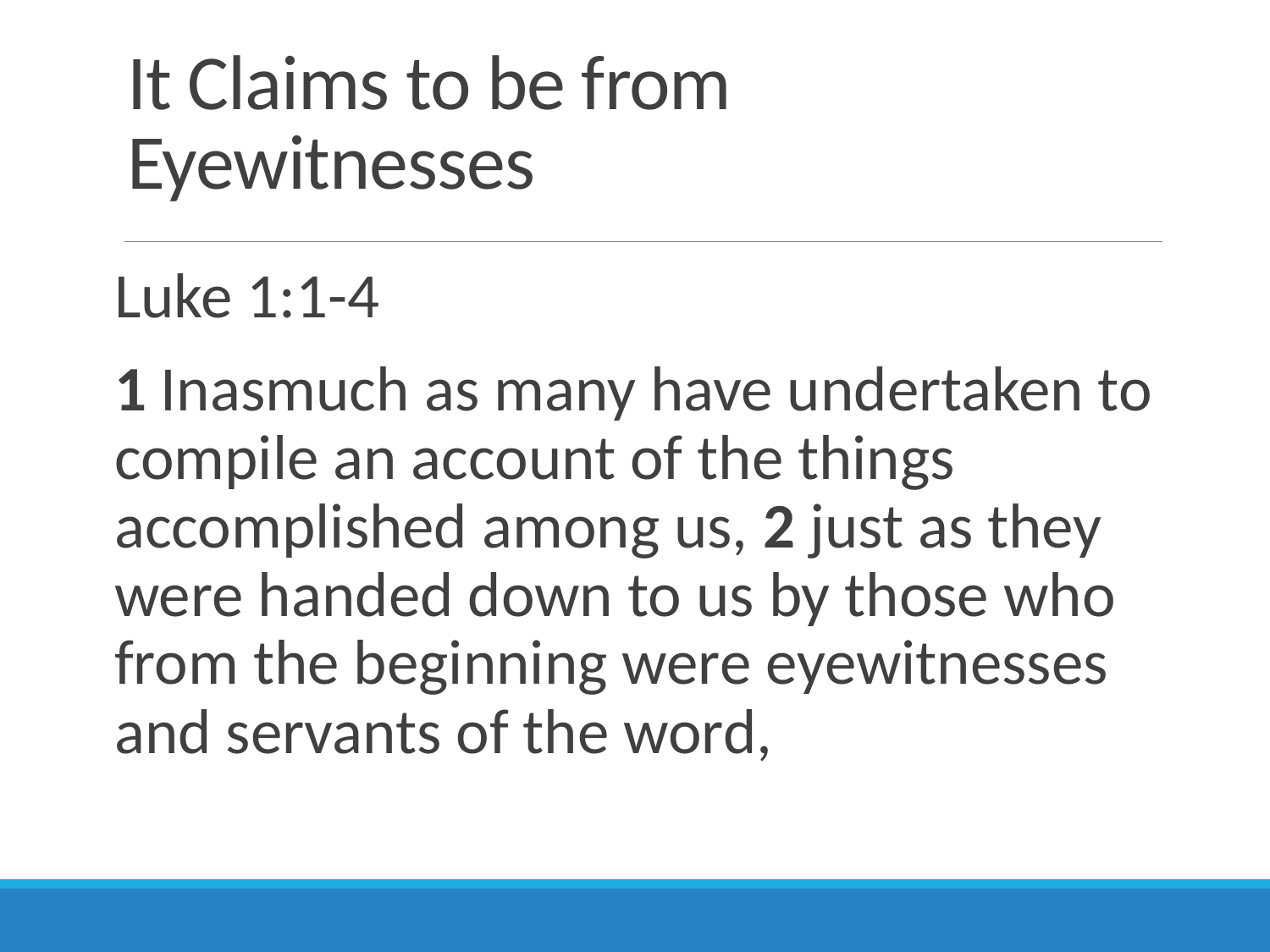

# It Claims to be from Eyewitnesses
Luke 1:1-4
1 Inasmuch as many have undertaken to compile an account of the things accomplished among us, 2 just as they were handed down to us by those who from the beginning were eyewitnesses and servants of the word,